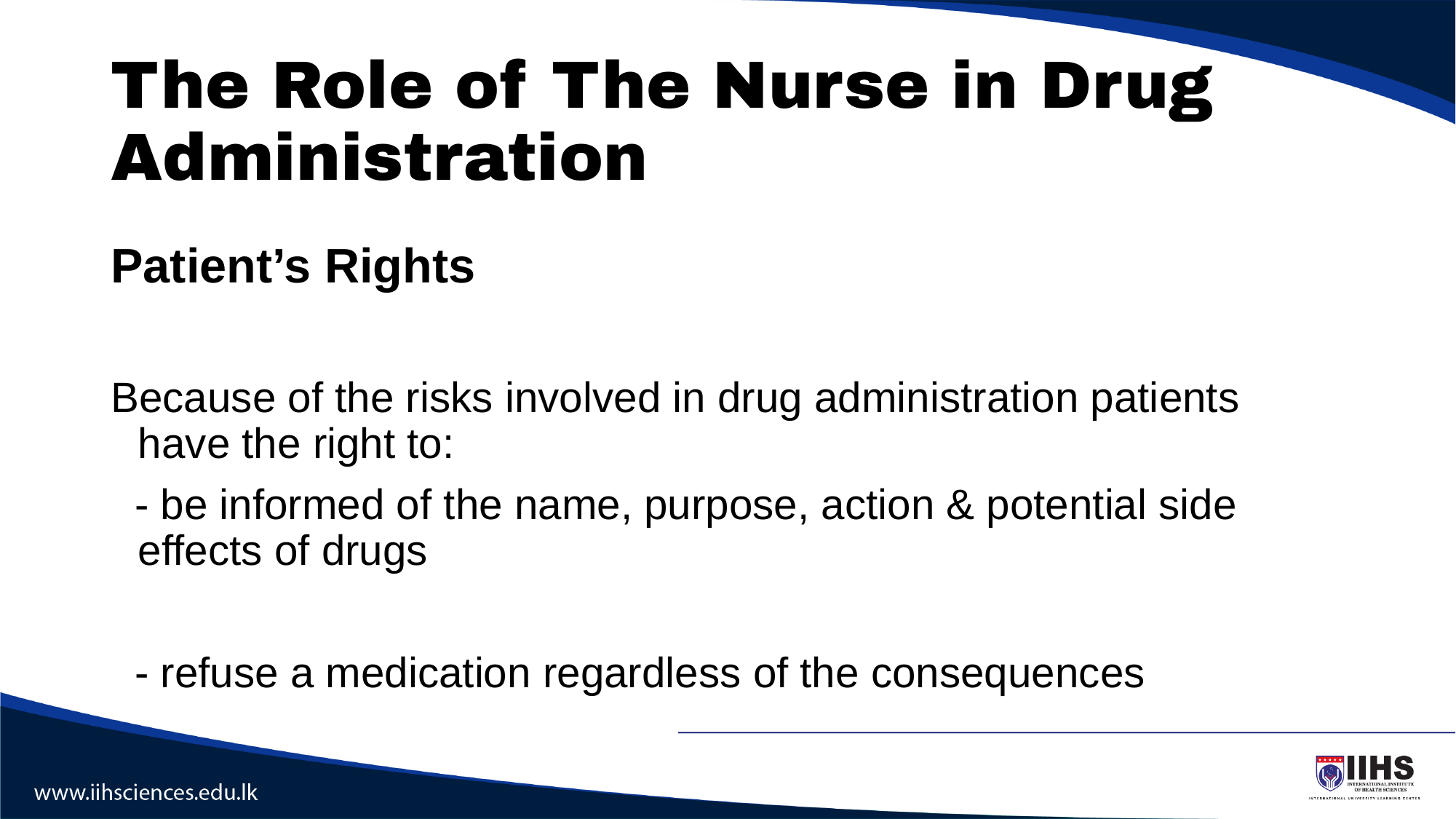

# The Role of The Nurse in Drug Administration
Patient’s Rights

Because of the risks involved in drug administration patients have the right to:
  - be informed of the name, purpose, action & potential side effects of drugs

  - refuse a medication regardless of the consequences